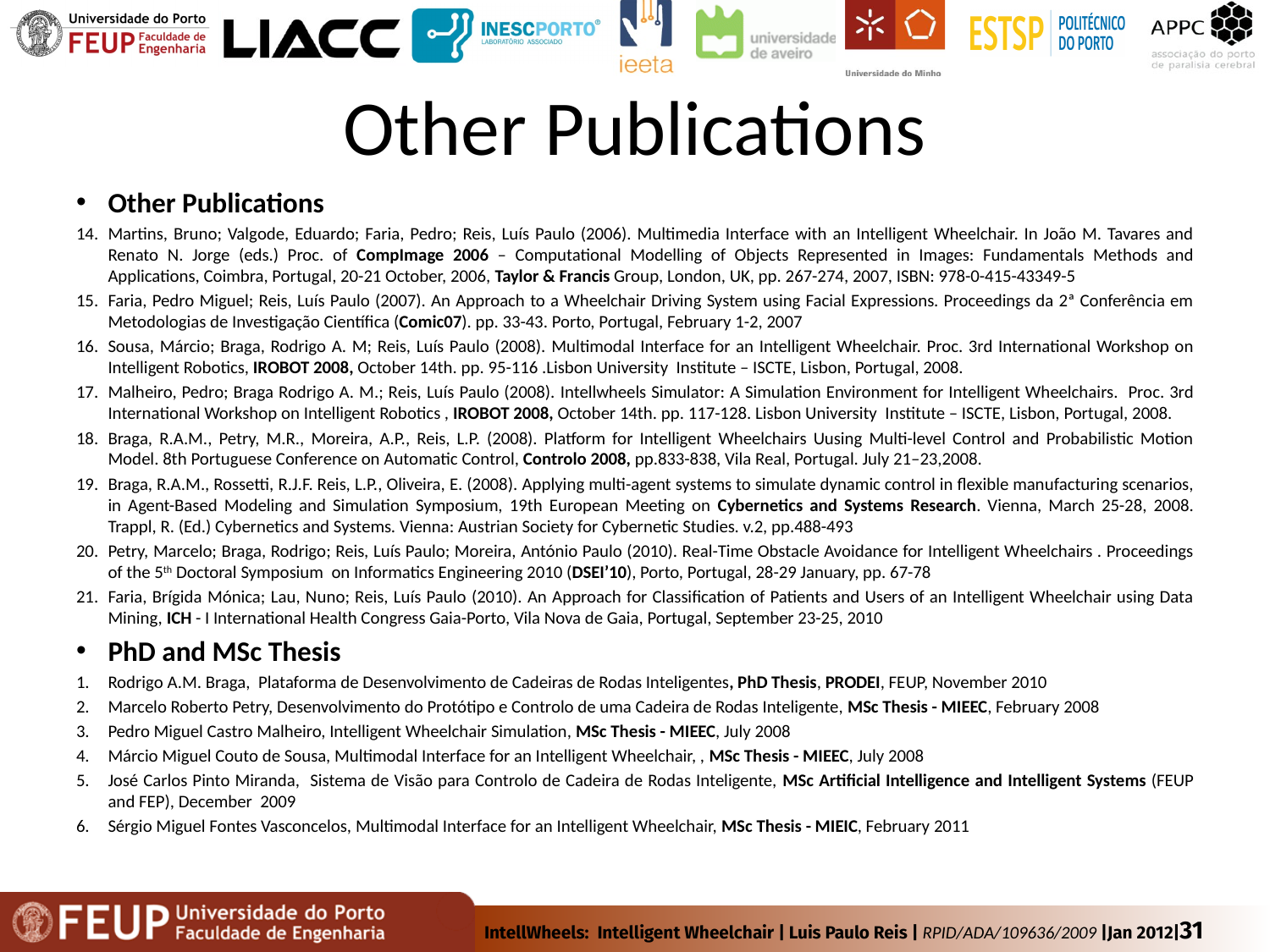

# Other Publications
Other Publications
Martins, Bruno; Valgode, Eduardo; Faria, Pedro; Reis, Luís Paulo (2006). Multimedia Interface with an Intelligent Wheelchair. In João M. Tavares and Renato N. Jorge (eds.) Proc. of CompImage 2006 – Computational Modelling of Objects Represented in Images: Fundamentals Methods and Applications, Coimbra, Portugal, 20-21 October, 2006, Taylor & Francis Group, London, UK, pp. 267-274, 2007, ISBN: 978-0-415-43349-5
Faria, Pedro Miguel; Reis, Luís Paulo (2007). An Approach to a Wheelchair Driving System using Facial Expressions. Proceedings da 2ª Conferência em Metodologias de Investigação Científica (Comic07). pp. 33-43. Porto, Portugal, February 1-2, 2007
Sousa, Márcio; Braga, Rodrigo A. M; Reis, Luís Paulo (2008). Multimodal Interface for an Intelligent Wheelchair. Proc. 3rd International Workshop on Intelligent Robotics, IROBOT 2008, October 14th. pp. 95-116 .Lisbon University  Institute – ISCTE, Lisbon, Portugal, 2008.
Malheiro, Pedro; Braga Rodrigo A. M.; Reis, Luís Paulo (2008). Intellwheels Simulator: A Simulation Environment for Intelligent Wheelchairs.  Proc. 3rd International Workshop on Intelligent Robotics , IROBOT 2008, October 14th. pp. 117-128. Lisbon University  Institute – ISCTE, Lisbon, Portugal, 2008.
Braga, R.A.M., Petry, M.R., Moreira, A.P., Reis, L.P. (2008). Platform for Intelligent Wheelchairs Uusing Multi-level Control and Probabilistic Motion Model. 8th Portuguese Conference on Automatic Control, Controlo 2008, pp.833-838, Vila Real, Portugal. July 21–23,2008.
Braga, R.A.M., Rossetti, R.J.F. Reis, L.P., Oliveira, E. (2008). Applying multi-agent systems to simulate dynamic control in flexible manufacturing scenarios, in Agent-Based Modeling and Simulation Symposium, 19th European Meeting on Cybernetics and Systems Research. Vienna, March 25-28, 2008. Trappl, R. (Ed.) Cybernetics and Systems. Vienna: Austrian Society for Cybernetic Studies. v.2, pp.488-493
Petry, Marcelo; Braga, Rodrigo; Reis, Luís Paulo; Moreira, António Paulo (2010). Real-Time Obstacle Avoidance for Intelligent Wheelchairs . Proceedings of the 5th Doctoral Symposium  on Informatics Engineering 2010 (DSEI’10), Porto, Portugal, 28-29 January, pp. 67-78
Faria, Brígida Mónica; Lau, Nuno; Reis, Luís Paulo (2010). An Approach for Classification of Patients and Users of an Intelligent Wheelchair using Data Mining, ICH - I International Health Congress Gaia-Porto, Vila Nova de Gaia, Portugal, September 23-25, 2010
PhD and MSc Thesis
Rodrigo A.M. Braga,  Plataforma de Desenvolvimento de Cadeiras de Rodas Inteligentes, PhD Thesis, PRODEI, FEUP, November 2010
Marcelo Roberto Petry, Desenvolvimento do Protótipo e Controlo de uma Cadeira de Rodas Inteligente, MSc Thesis - MIEEC, February 2008
Pedro Miguel Castro Malheiro, Intelligent Wheelchair Simulation, MSc Thesis - MIEEC, July 2008
Márcio Miguel Couto de Sousa, Multimodal Interface for an Intelligent Wheelchair, , MSc Thesis - MIEEC, July 2008
José Carlos Pinto Miranda,  Sistema de Visão para Controlo de Cadeira de Rodas Inteligente, MSc Artificial Intelligence and Intelligent Systems (FEUP and FEP), December  2009
Sérgio Miguel Fontes Vasconcelos, Multimodal Interface for an Intelligent Wheelchair, MSc Thesis - MIEIC, February 2011